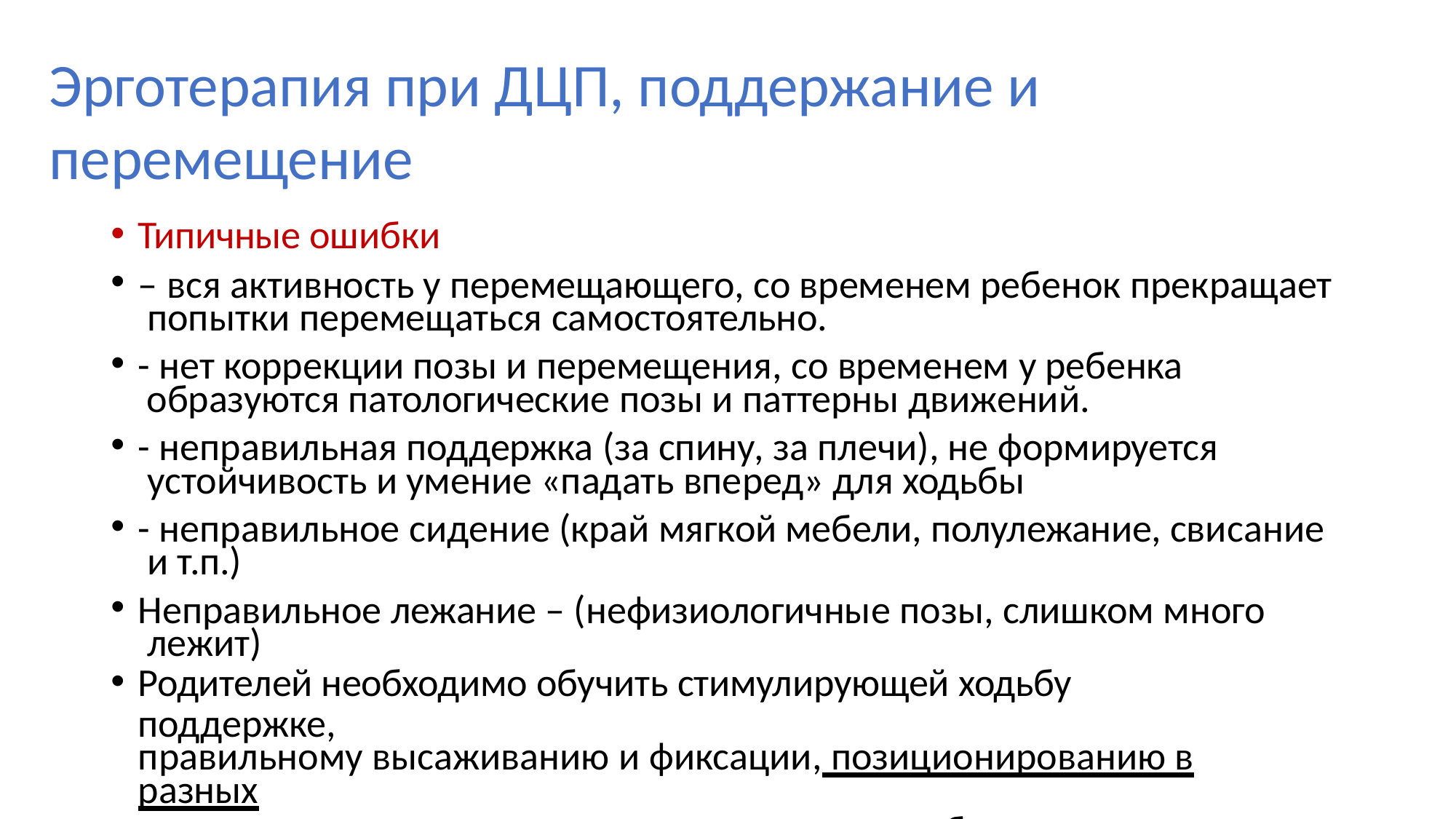

# Эрготерапия при ДЦП, поддержание и перемещение
Типичные ошибки
– вся активность у перемещающего, со временем ребенок прекращает  попытки перемещаться самостоятельно.
- нет коррекции позы и перемещения, со временем у ребенка  образуются патологические позы и паттерны движений.
- неправильная поддержка (за спину, за плечи), не формируется  устойчивость и умение «падать вперед» для ходьбы
- неправильное сидение (край мягкой мебели, полулежание, свисание  и т.п.)
Неправильное лежание – (нефизиологичные позы, слишком много  лежит)
Родителей необходимо обучить стимулирующей ходьбу поддержке,
правильному высаживанию и фиксации, позиционированию в разных
 положениях для разных видов деятельности ребенка.